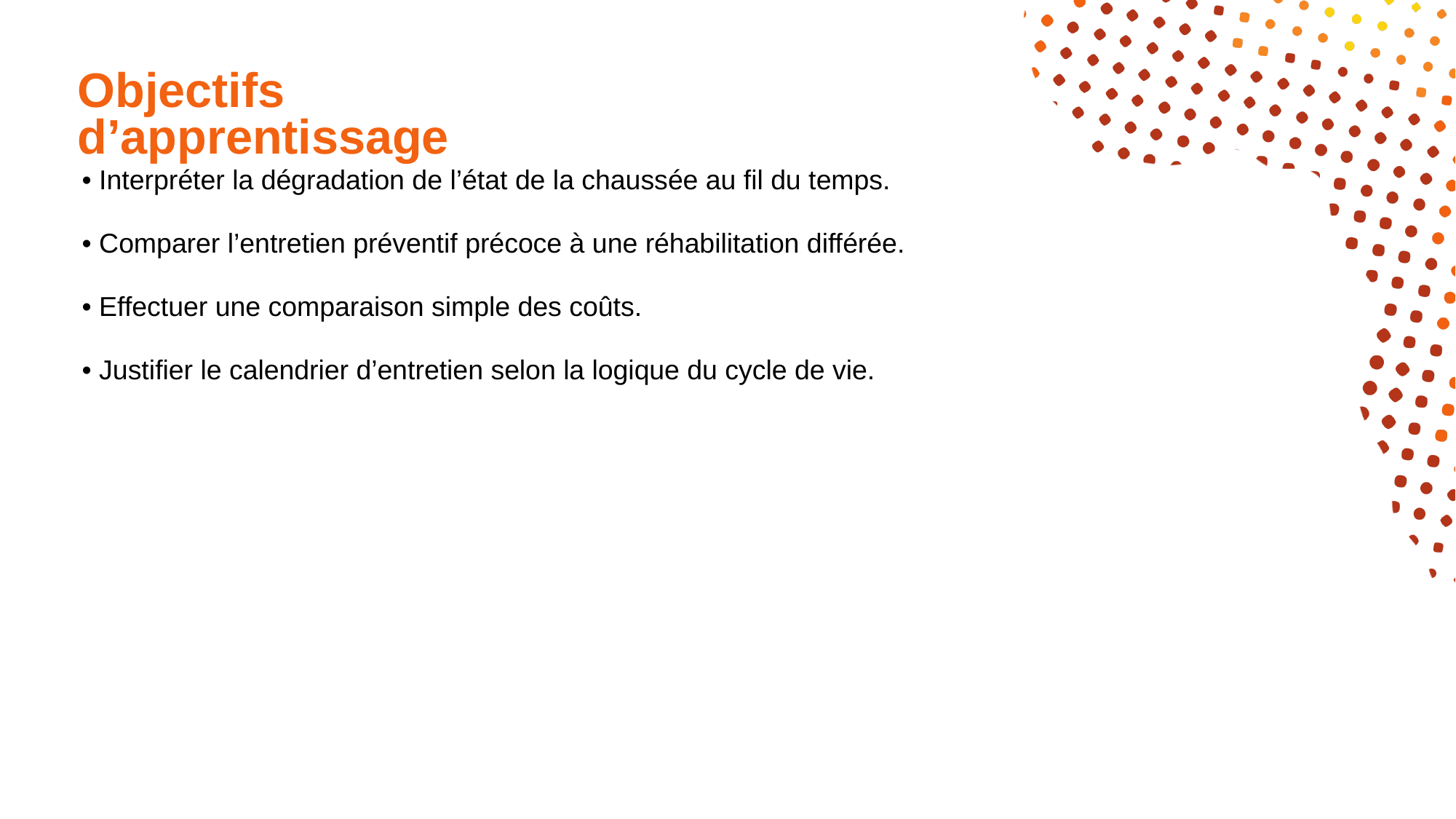

# Objectifs d’apprentissage
• Interpréter la dégradation de l’état de la chaussée au fil du temps.
• Comparer l’entretien préventif précoce à une réhabilitation différée.
• Effectuer une comparaison simple des coûts.
• Justifier le calendrier d’entretien selon la logique du cycle de vie.